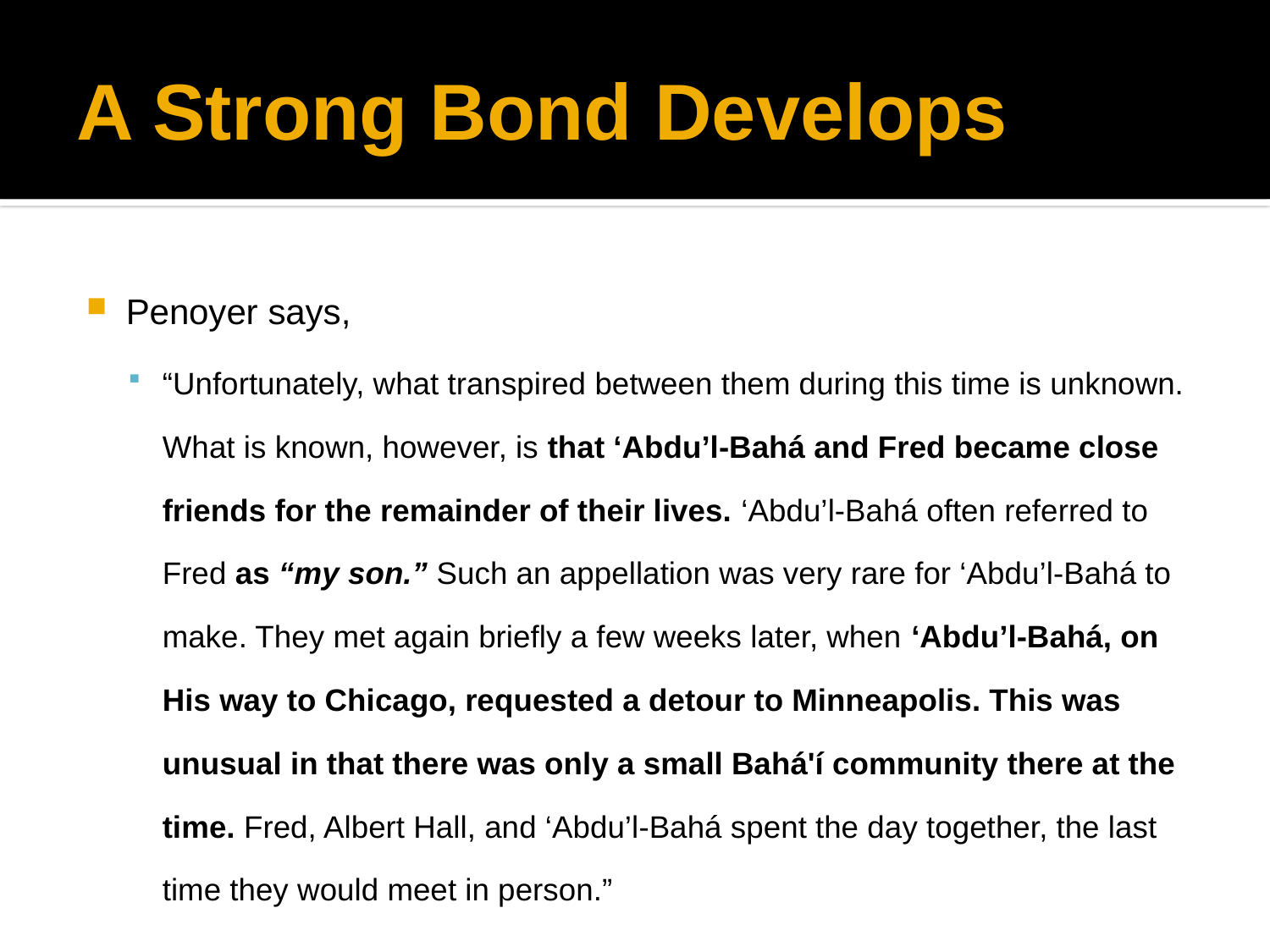

# A Strong Bond Develops
Penoyer says,
“Unfortunately, what transpired between them during this time is unknown. What is known, however, is that ‘Abdu’l-Bahá and Fred became close friends for the remainder of their lives. ‘Abdu’l-Bahá often referred to Fred as “my son.” Such an appellation was very rare for ‘Abdu’l-Bahá to make. They met again briefly a few weeks later, when ‘Abdu’l-Bahá, on His way to Chicago, requested a detour to Minneapolis. This was unusual in that there was only a small Bahá'í community there at the time. Fred, Albert Hall, and ‘Abdu’l-Bahá spent the day together, the last time they would meet in person.”